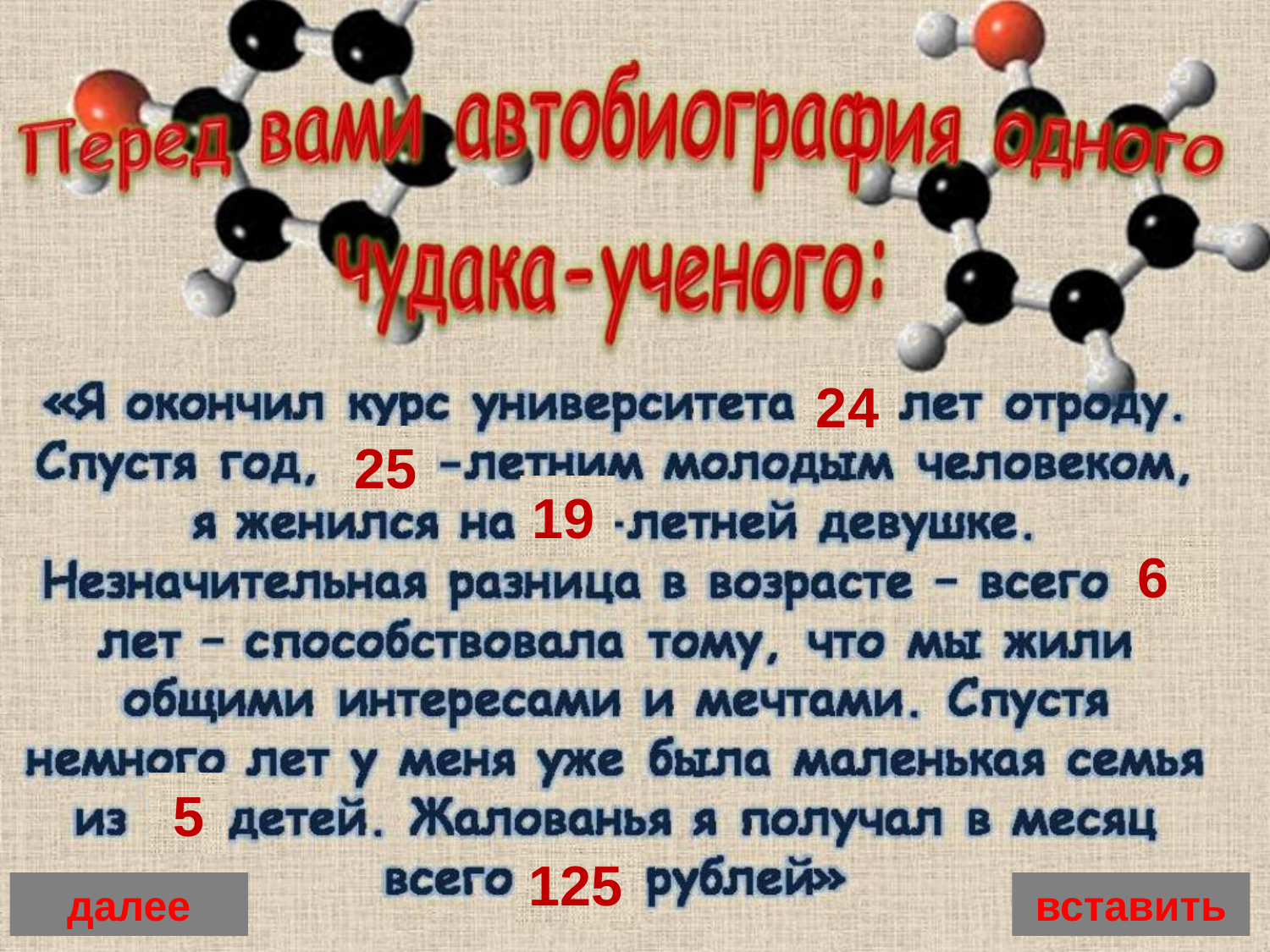

24
25
19
6
5
125
далее
вставить